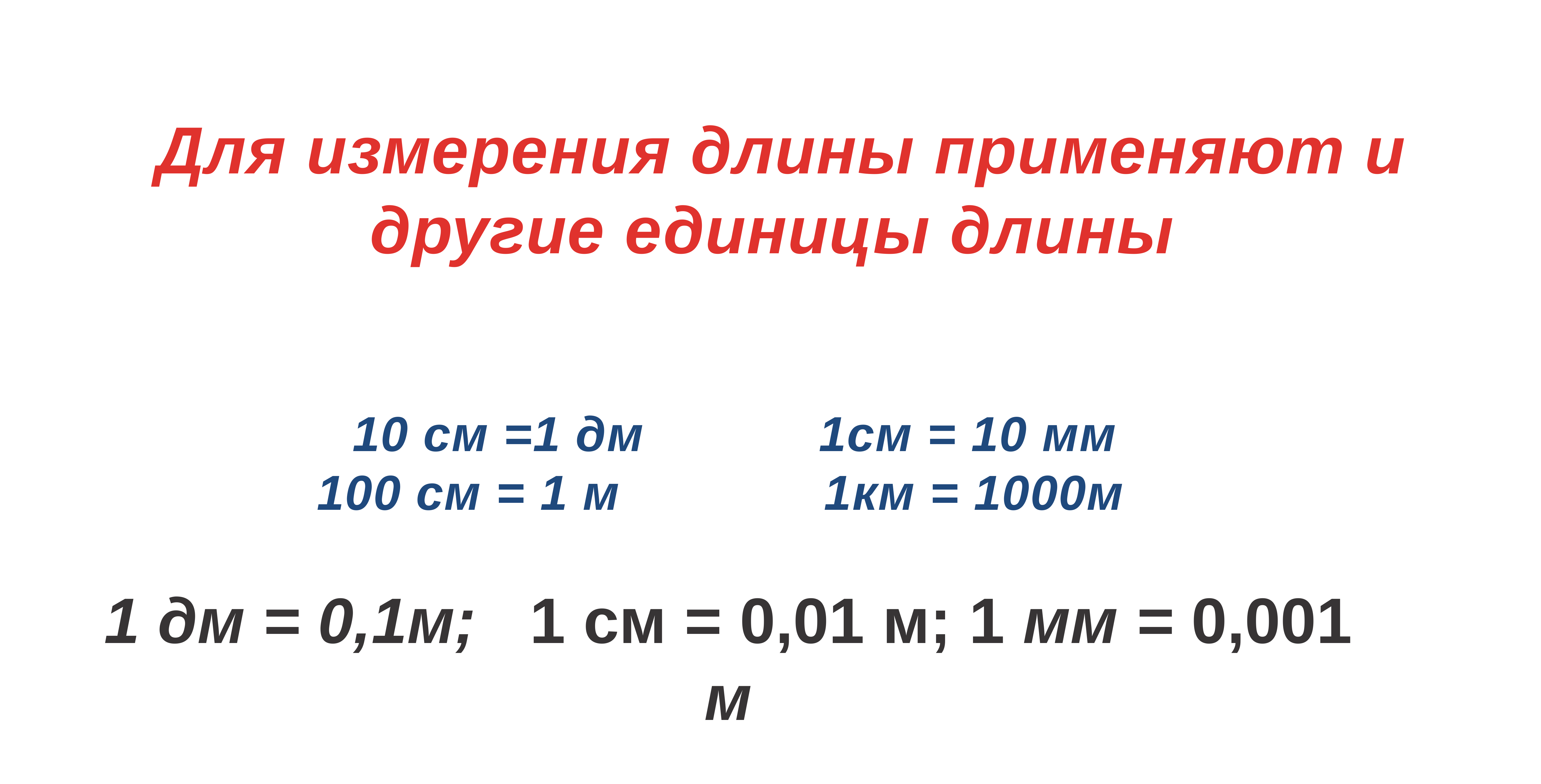

Для измерения длины применяют и другие единицы длины
 10 см =1 дм            1см = 10 мм
100 см = 1 м              1км = 1000м

1 дм = 0,1м;   1 см = 0,01 м; 1 мм = 0,001 м